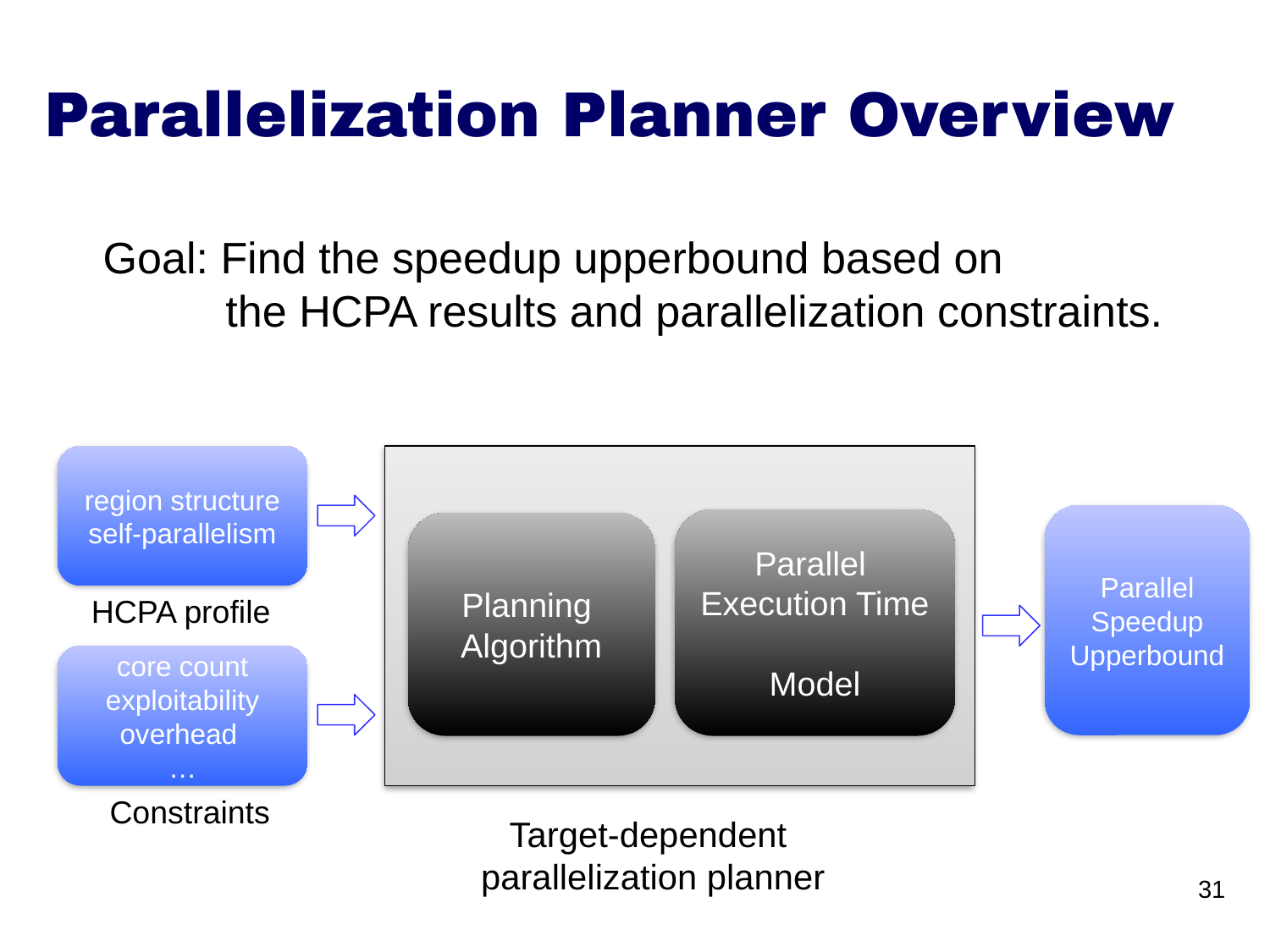

# Parallelization Planner Overview
Goal: Find the speedup upperbound based on
          the HCPA results and parallelization constraints.
region structure
self-parallelism

Parallel
Speedup
Upperbound
Parallel
Execution Time
Model
Planning
Algorithm
HCPA profile

core count
exploitability
overhead
…

Constraints
Target-dependent
parallelization planner
31